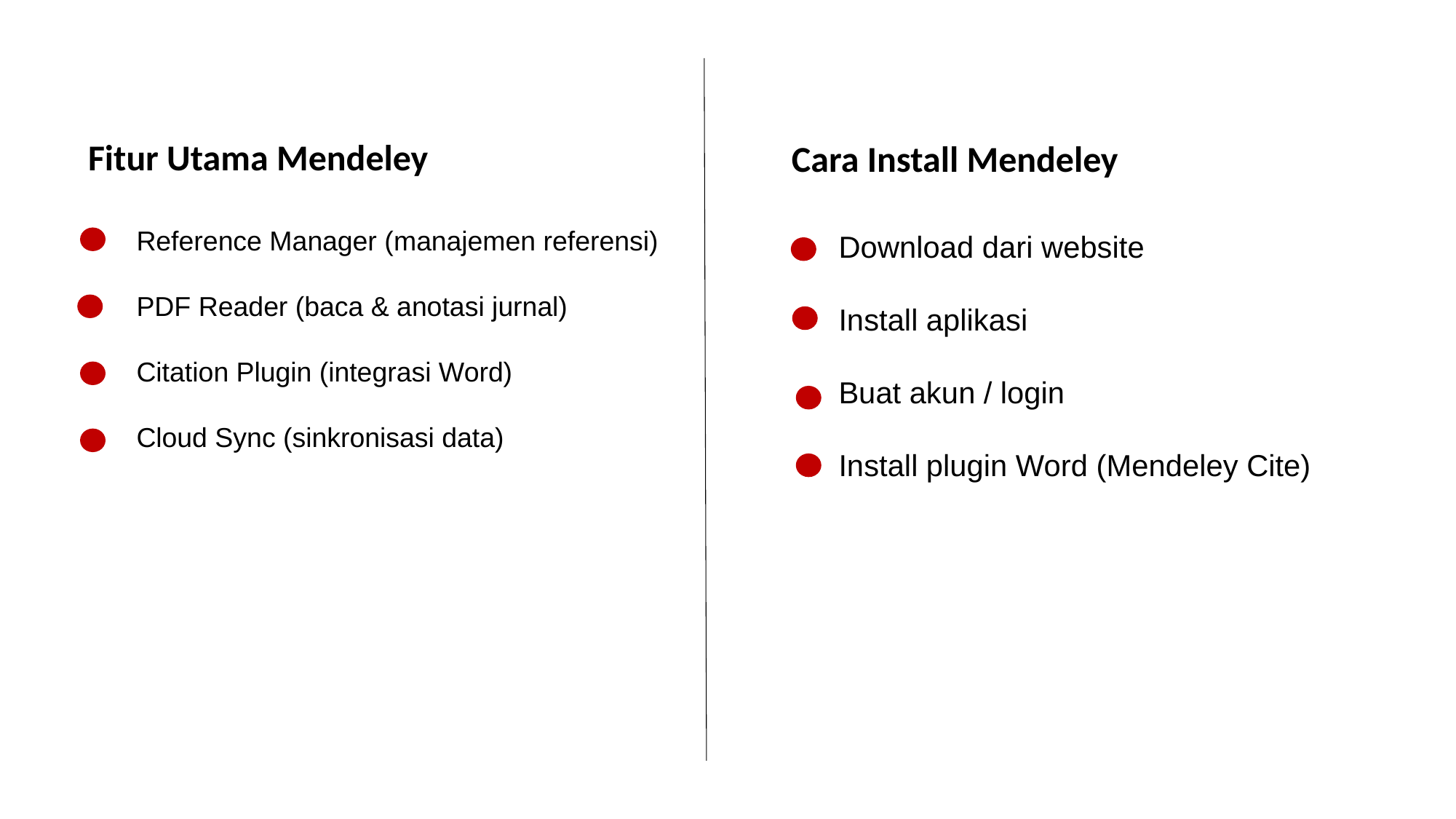

Fitur Utama Mendeley
Cara Install Mendeley

Reference Manager (manajemen referensi)

PDF Reader (baca & anotasi jurnal)

Citation Plugin (integrasi Word)

Cloud Sync (sinkronisasi data)

Download dari website

Install aplikasi

Buat akun / login

Install plugin Word (Mendeley Cite)